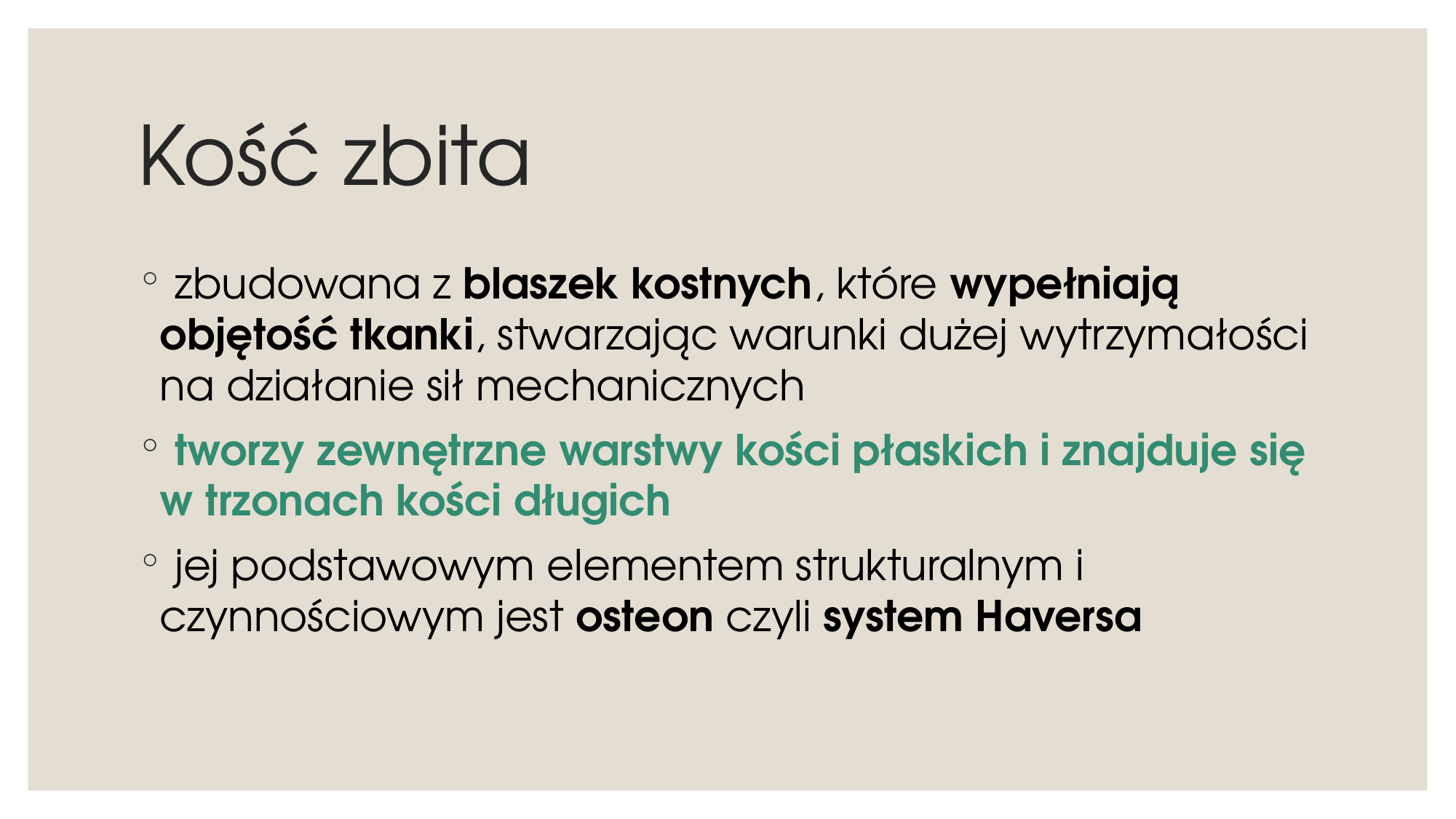

# Kość zbita
 zbudowana z blaszek kostnych, które wypełniają objętość tkanki, stwarzając warunki dużej wytrzymałości na działanie sił mechanicznych
 tworzy zewnętrzne warstwy kości płaskich i znajduje się w trzonach kości długich
 jej podstawowym elementem strukturalnym i czynnościowym jest osteon czyli system Haversa